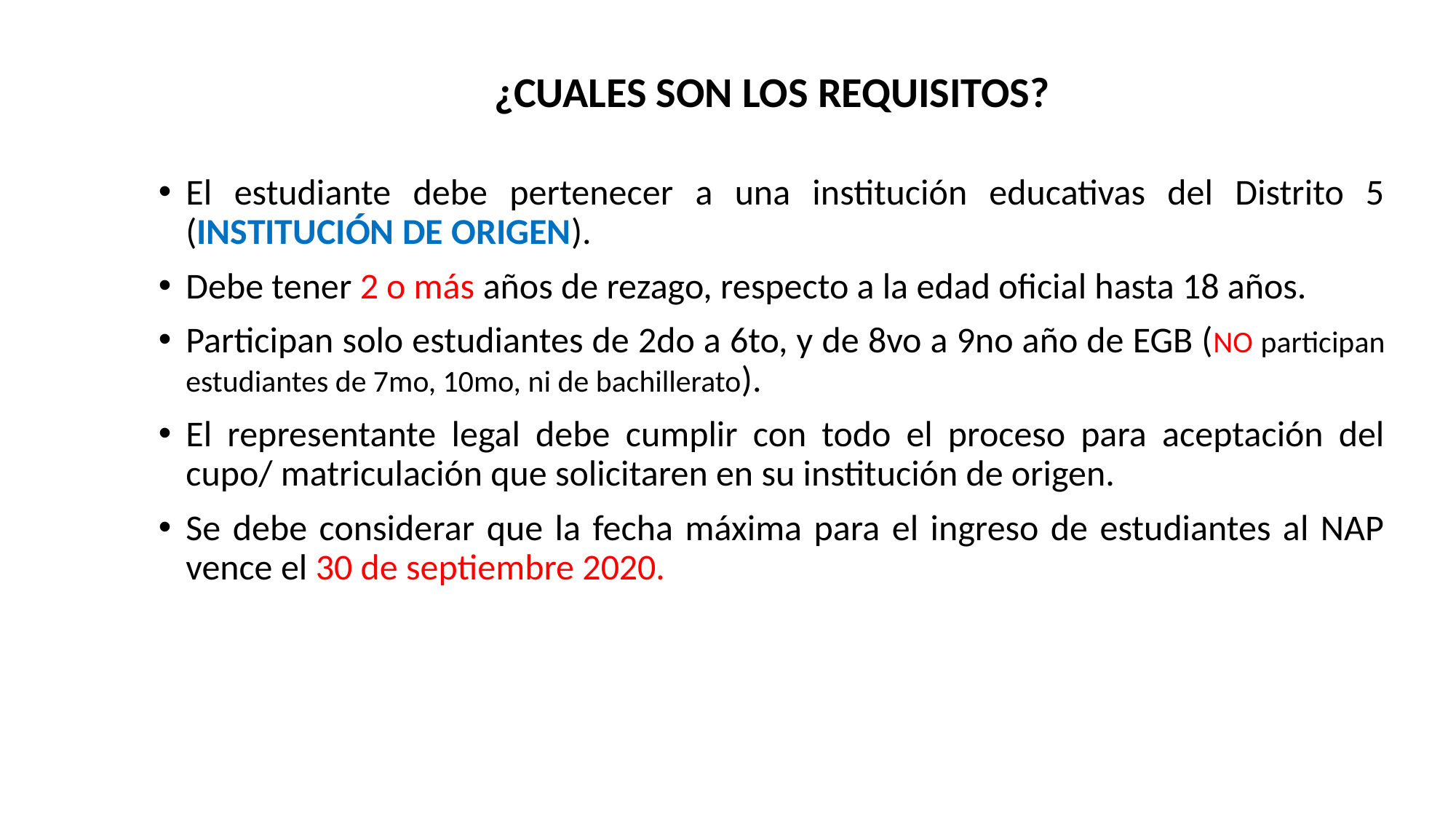

¿CUALES SON LOS REQUISITOS?

El estudiante debe pertenecer a una institución educativas del Distrito 5 (INSTITUCIÓN DE ORIGEN).
Debe tener 2 o más años de rezago, respecto a la edad oficial hasta 18 años.
Participan solo estudiantes de 2do a 6to, y de 8vo a 9no año de EGB (NO participan estudiantes de 7mo, 10mo, ni de bachillerato).
El representante legal debe cumplir con todo el proceso para aceptación del cupo/ matriculación que solicitaren en su institución de origen.
Se debe considerar que la fecha máxima para el ingreso de estudiantes al NAP vence el 30 de septiembre 2020.